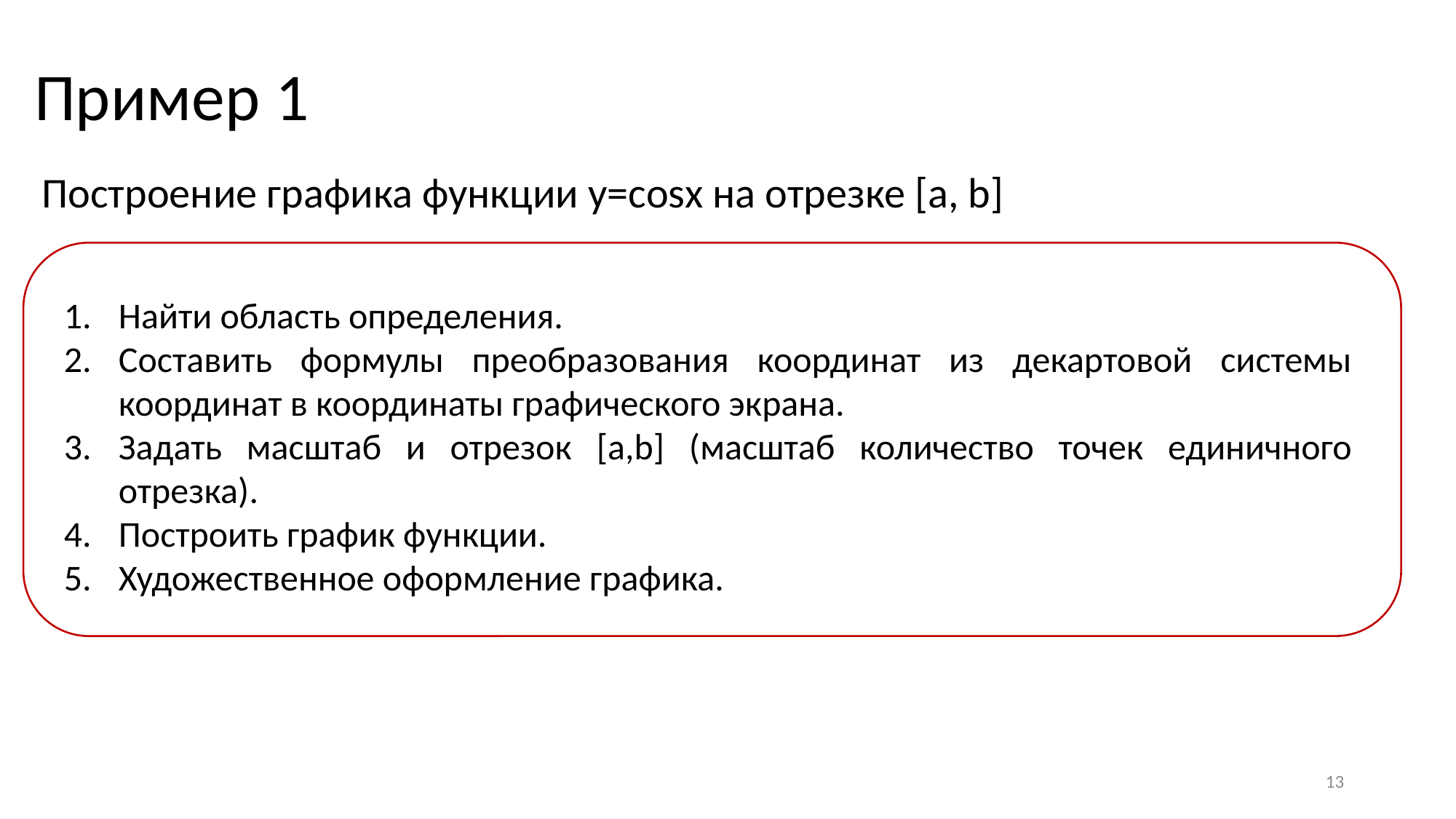

# Пример 1
Построение графика функции y=cosx на отрезке [a, b]
Найти область определения.
Составить формулы преобразования координат из декартовой системы координат в координаты графического экрана.
Задать масштаб и отрезок [a,b] (масштаб количество точек единичного отрезка).
Построить график функции.
Художественное оформление графика.
13